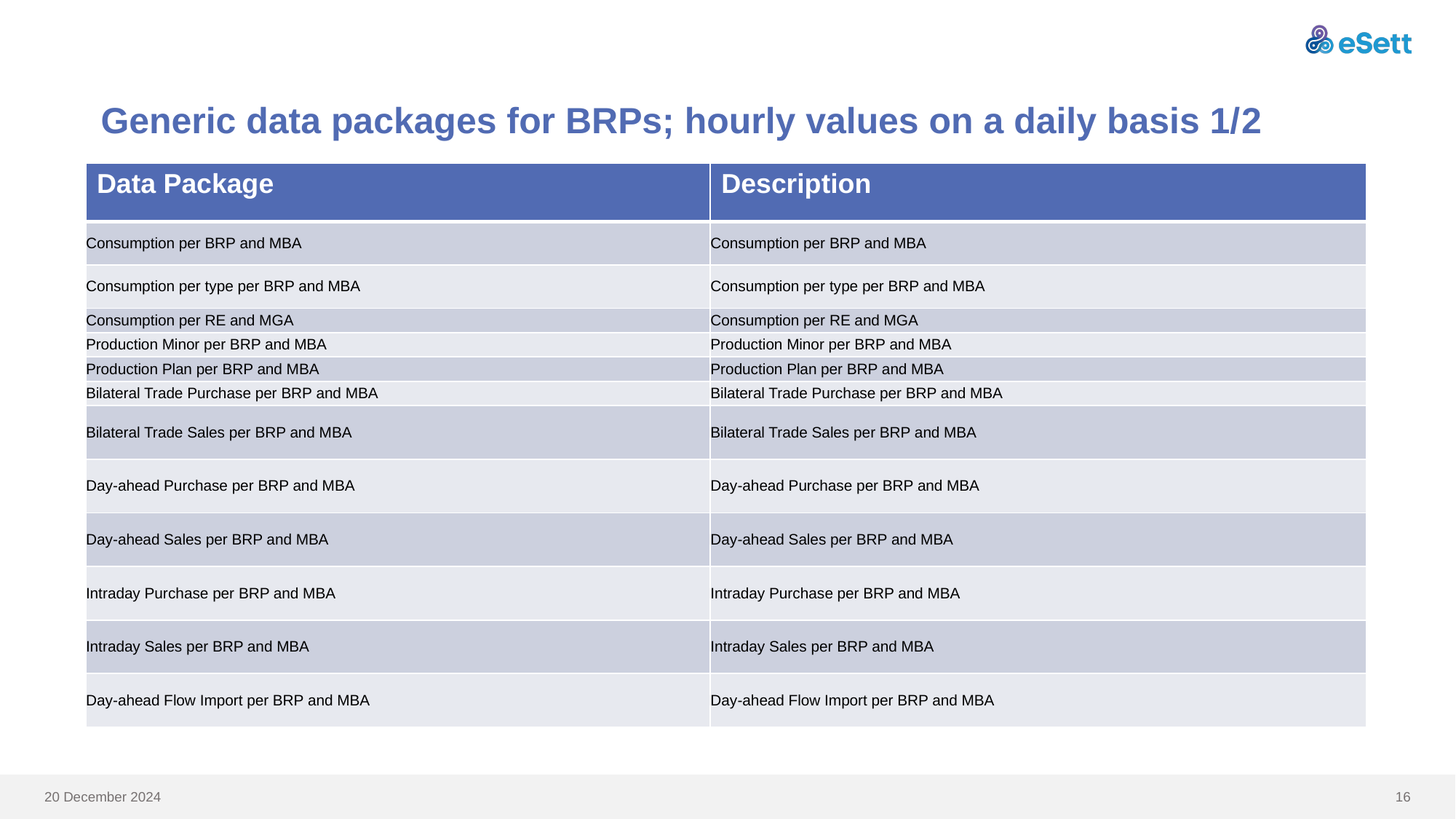

# Generic data packages for BRPs; hourly values on a daily basis 1/2
| Data Package | Description |
| --- | --- |
| Consumption per BRP and MBA | Consumption per BRP and MBA |
| Consumption per type per BRP and MBA | Consumption per type per BRP and MBA |
| Consumption per RE and MGA | Consumption per RE and MGA |
| Production Minor per BRP and MBA | Production Minor per BRP and MBA |
| Production Plan per BRP and MBA | Production Plan per BRP and MBA |
| Bilateral Trade Purchase per BRP and MBA | Bilateral Trade Purchase per BRP and MBA |
| Bilateral Trade Sales per BRP and MBA | Bilateral Trade Sales per BRP and MBA |
| Day-ahead Purchase per BRP and MBA | Day-ahead Purchase per BRP and MBA |
| Day-ahead Sales per BRP and MBA | Day-ahead Sales per BRP and MBA |
| Intraday Purchase per BRP and MBA | Intraday Purchase per BRP and MBA |
| Intraday Sales per BRP and MBA | Intraday Sales per BRP and MBA |
| Day-ahead Flow Import per BRP and MBA | Day-ahead Flow Import per BRP and MBA |